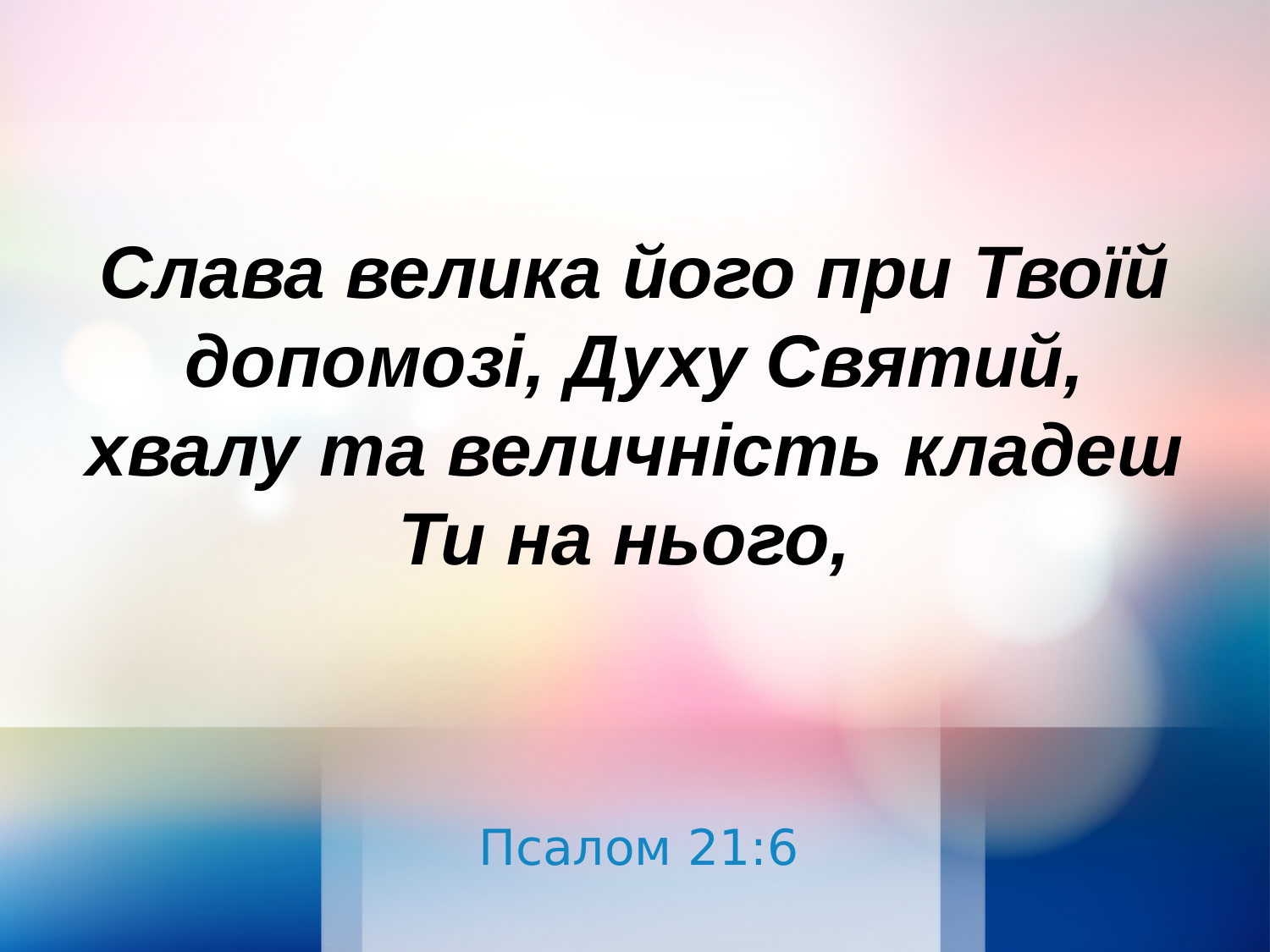

Слава велика його при Твоїй допомозі, Духу Святий,
 хвалу та величність кладеш
Ти на нього,

Псалом 21:6